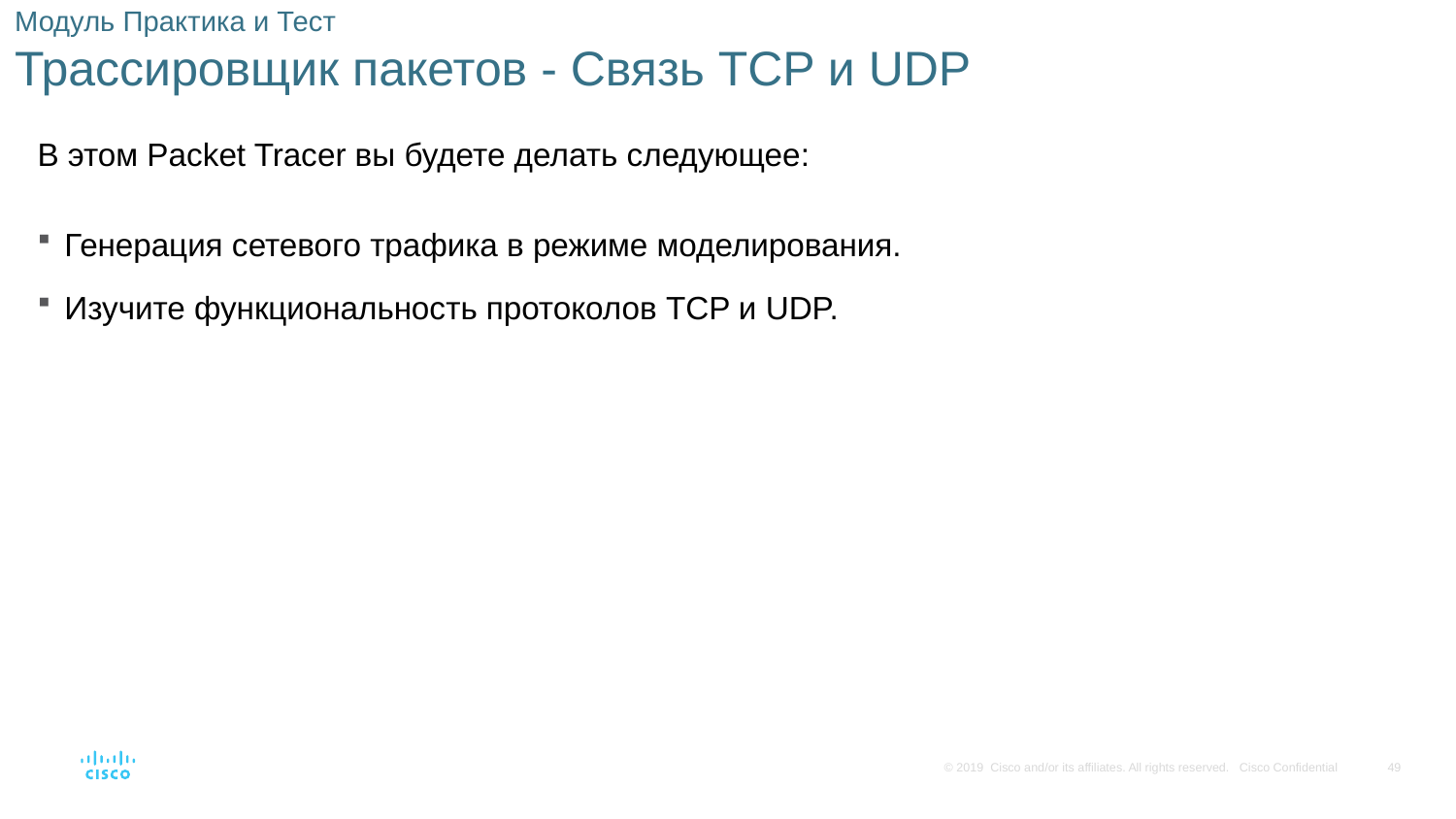

# Модуль Практика и Тест Трассировщик пакетов - Связь TCP и UDP
В этом Packet Tracer вы будете делать следующее:

Генерация сетевого трафика в режиме моделирования.
Изучите функциональность протоколов TCP и UDP.